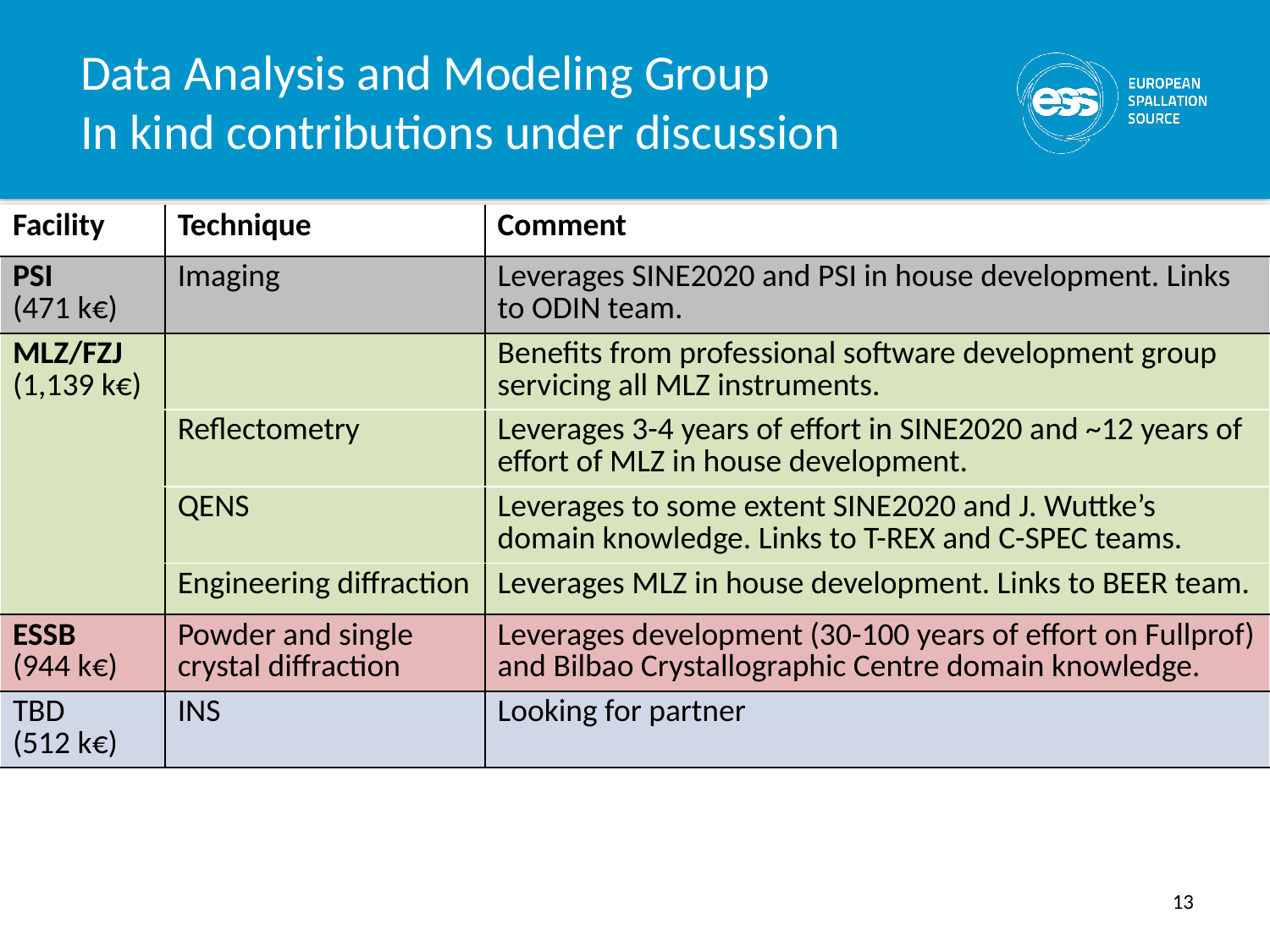

# Data Analysis and Modeling Group In kind contributions under discussion
| Facility | Technique | Comment |
| --- | --- | --- |
| PSI (471 k€) | Imaging | Leverages SINE2020 and PSI in house development. Links to ODIN team. |
| MLZ/FZJ (1,139 k€) |  | Benefits from professional software development group servicing all MLZ instruments. |
|  | Reflectometry | Leverages 3-4 years of effort in SINE2020 and ~12 years of effort of MLZ in house development. |
|  | QENS | Leverages to some extent SINE2020 and J. Wuttke’s domain knowledge. Links to T-REX and C-SPEC teams. |
|  | Engineering diffraction | Leverages MLZ in house development. Links to BEER team. |
| ESSB (944 k€) | Powder and single crystal diffraction | Leverages development (30-100 years of effort on Fullprof) and Bilbao Crystallographic Centre domain knowledge. |
| TBD (512 k€) | INS | Looking for partner |
13